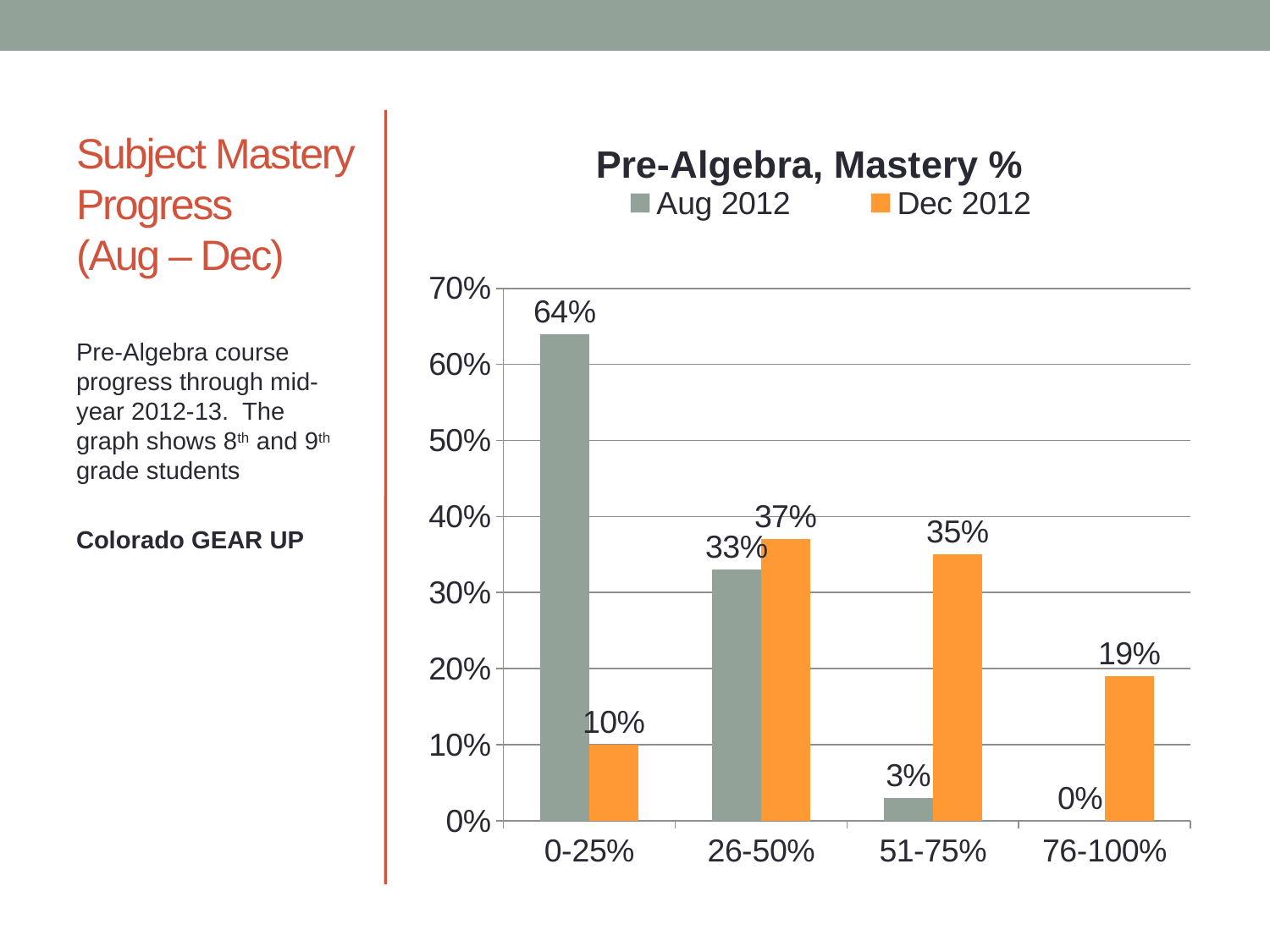

# Subject Mastery Progress (Aug – Dec)

### Chart: Pre-Algebra, Mastery %

| Category | Aug 2012 | Dec 2012 |
|---|---|---|
| 0-25% | 0.64 | 0.1 |
| 26-50% | 0.33 | 0.37 |
| 51-75% | 0.03 | 0.35 |
| 76-100% | 0.0 | 0.19 |
Pre-Algebra course progress through mid-year 2012-13.  The graph shows 8th and 9th grade students

Colorado GEAR UP